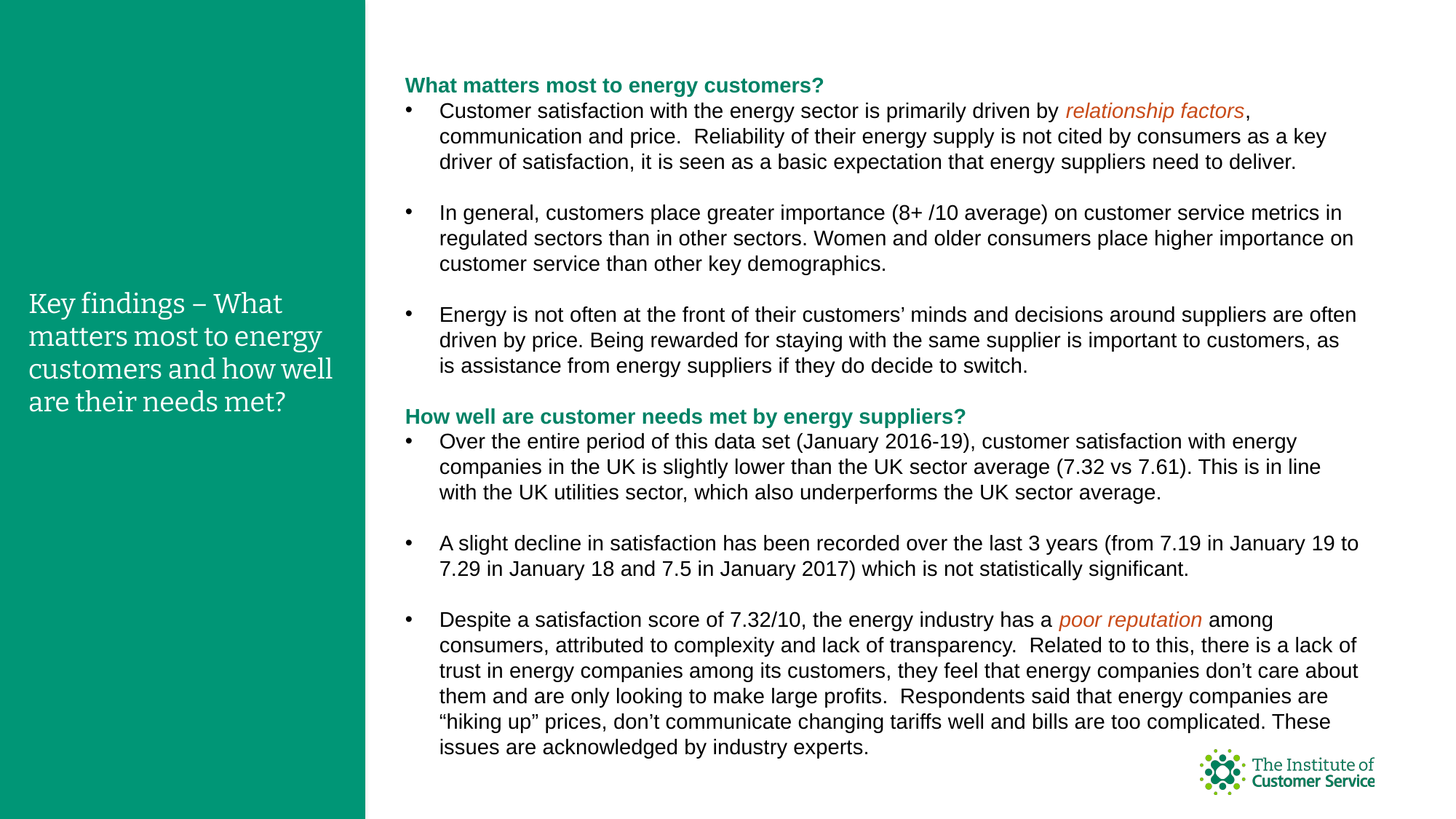

What matters most to energy customers?
Customer satisfaction with the energy sector is primarily driven by relationship factors, communication and price.  Reliability of their energy supply is not cited by consumers as a key driver of satisfaction, it is seen as a basic expectation that energy suppliers need to deliver.

In general, customers place greater importance (8+ /10 average) on customer service metrics in regulated sectors than in other sectors. Women and older consumers place higher importance on customer service than other key demographics.

Energy is not often at the front of their customers’ minds and decisions around suppliers are often driven by price. Being rewarded for staying with the same supplier is important to customers, as is assistance from energy suppliers if they do decide to switch.

How well are customer needs met by energy suppliers?
Over the entire period of this data set (January 2016-19), customer satisfaction with energy companies in the UK is slightly lower than the UK sector average (7.32 vs 7.61). This is in line with the UK utilities sector, which also underperforms the UK sector average.

A slight decline in satisfaction has been recorded over the last 3 years (from 7.19 in January 19 to 7.29 in January 18 and 7.5 in January 2017) which is not statistically significant.

Despite a satisfaction score of 7.32/10, the energy industry has a poor reputation among consumers, attributed to complexity and lack of transparency.  Related to to this, there is a lack of trust in energy companies among its customers, they feel that energy companies don’t care about them and are only looking to make large profits.  Respondents said that energy companies are “hiking up” prices, don’t communicate changing tariffs well and bills are too complicated. These issues are acknowledged by industry experts.

Key findings – What matters most to energy customers and how well are their needs met?